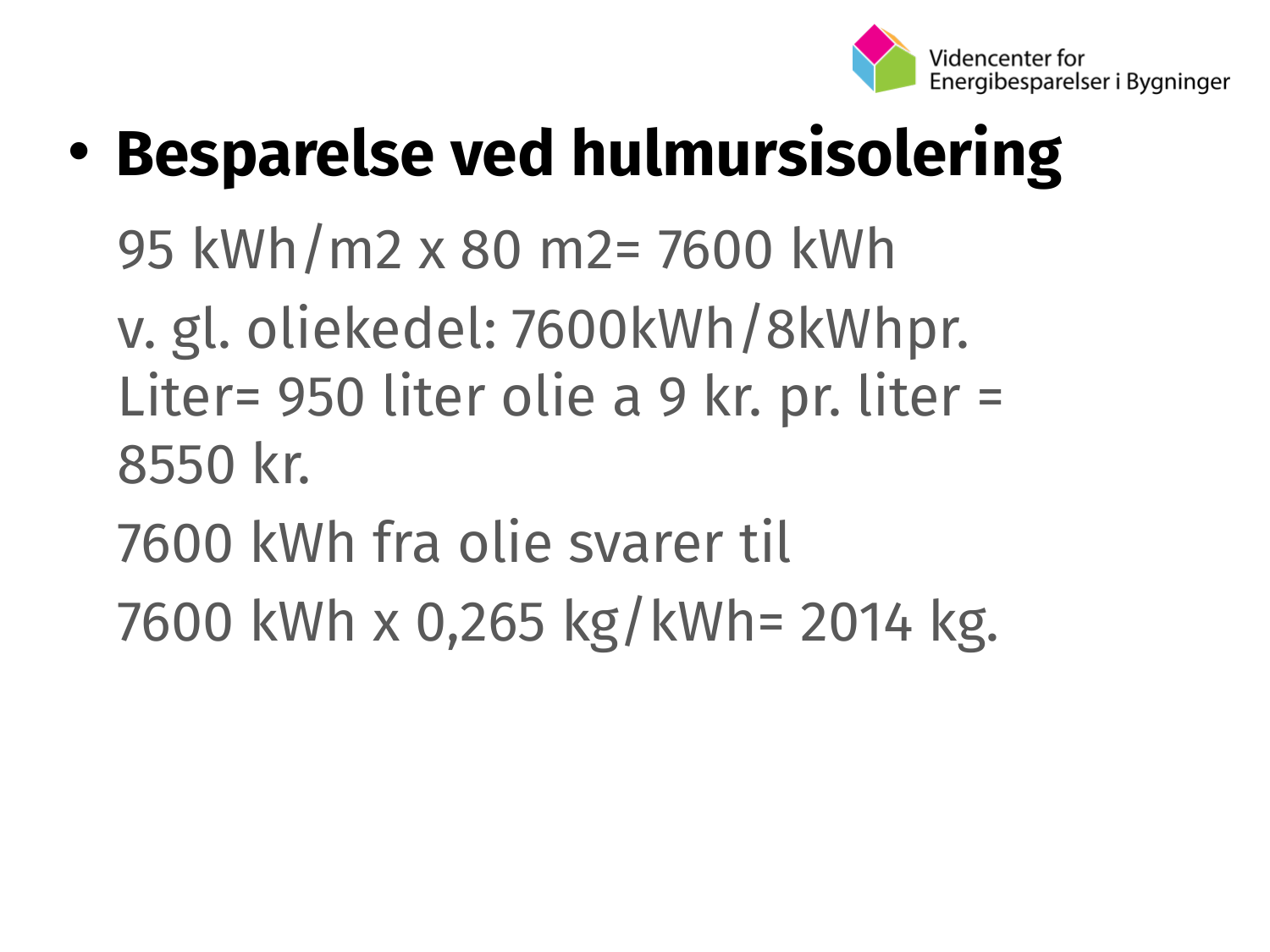

Besparelse ved hulmursisolering
95 kWh/m2 x 80 m2= 7600 kWh
v. gl. oliekedel: 7600kWh/8kWhpr. Liter= 950 liter olie a 9 kr. pr. liter = 8550 kr.
7600 kWh fra olie svarer til
7600 kWh x 0,265 kg/kWh= 2014 kg.